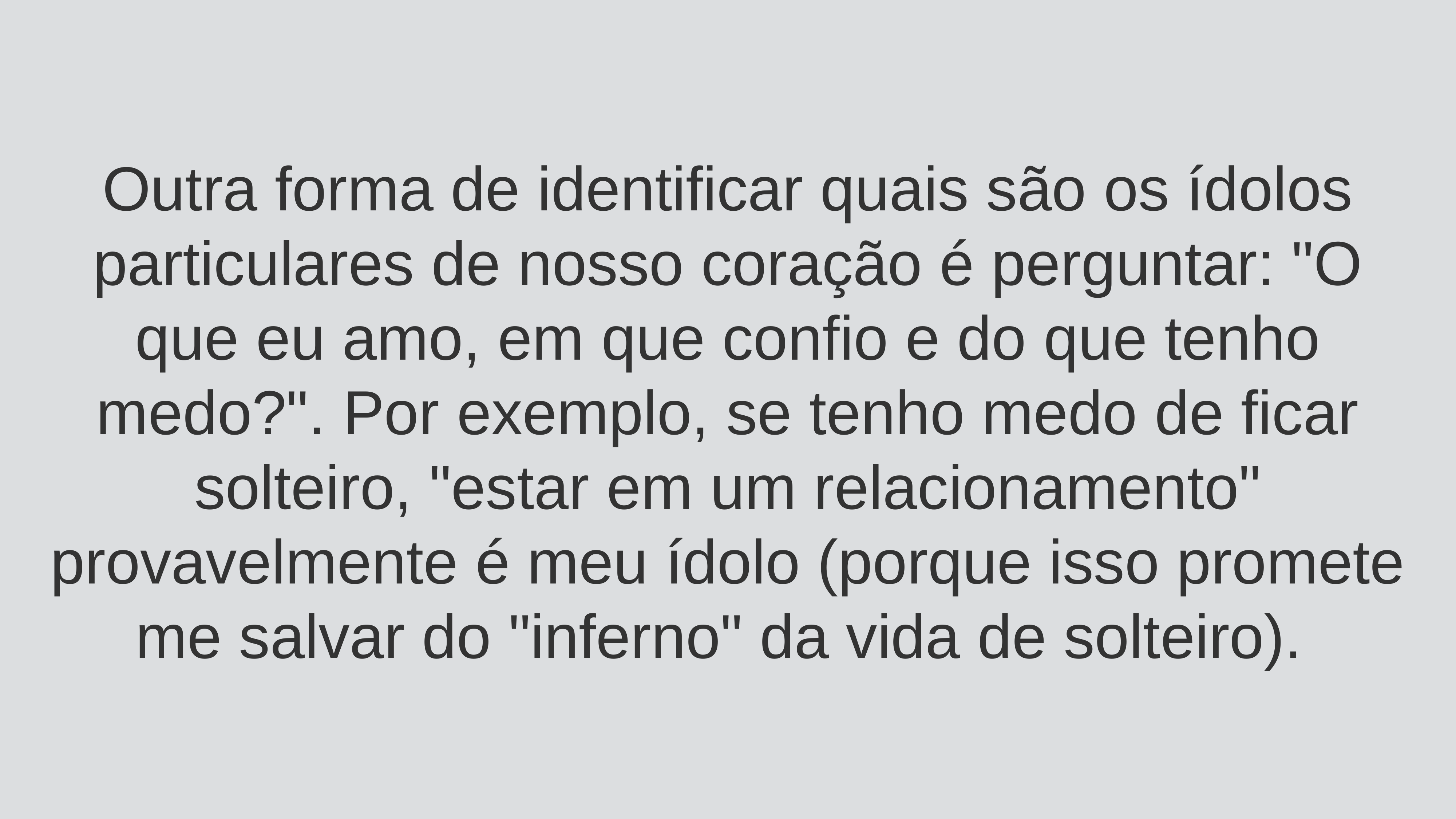

Outra forma de identificar quais são os ídolos particulares de nosso coração é perguntar: "O que eu amo, em que confio e do que tenho medo?". Por exemplo, se tenho medo de ficar solteiro, "estar em um relacionamento" provavelmente é meu ídolo (porque isso promete me salvar do "inferno" da vida de solteiro).